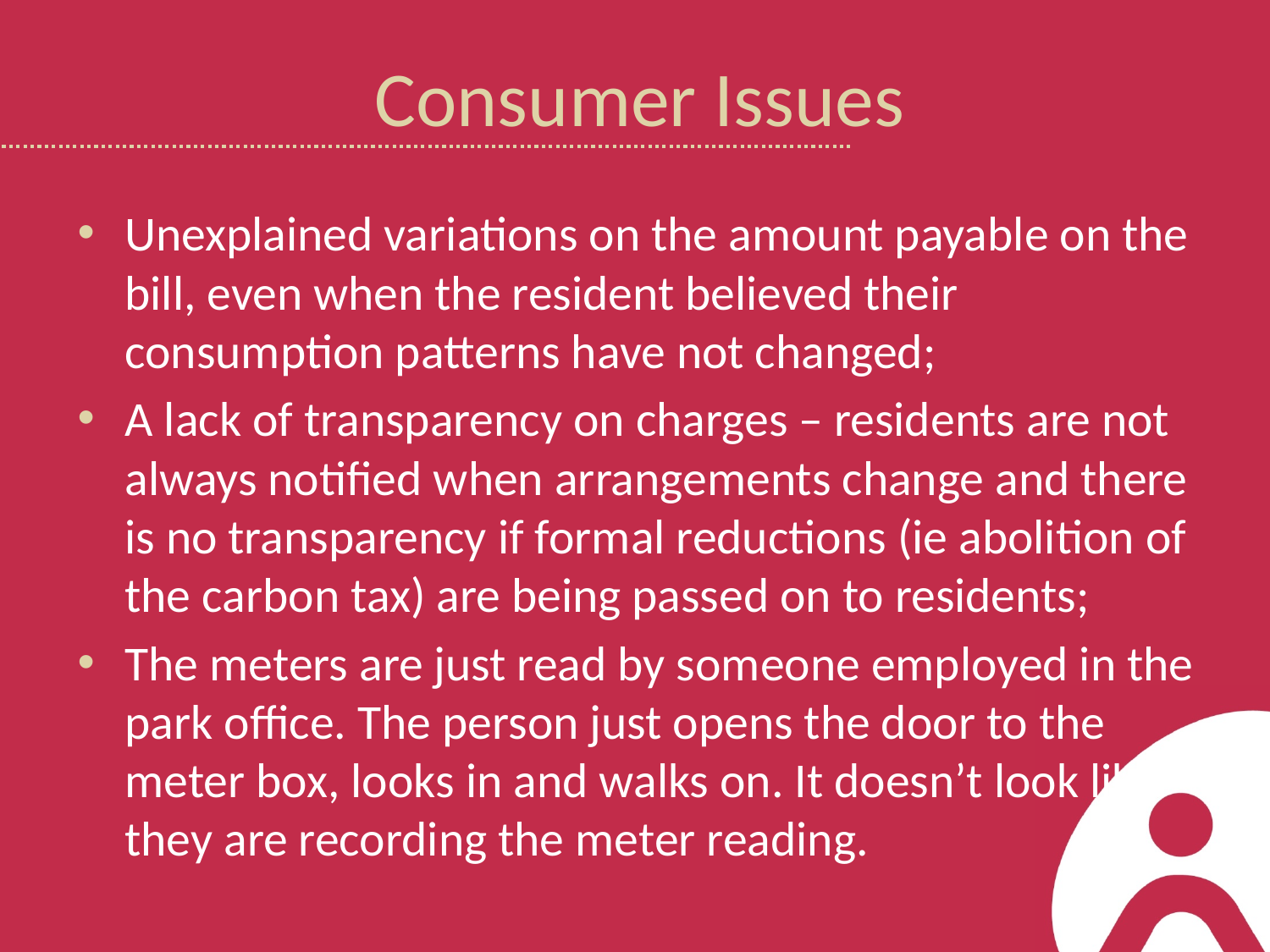

# Consumer Issues
Unexplained variations on the amount payable on the bill, even when the resident believed their consumption patterns have not changed;
A lack of transparency on charges – residents are not always notified when arrangements change and there is no transparency if formal reductions (ie abolition of the carbon tax) are being passed on to residents;
The meters are just read by someone employed in the park office. The person just opens the door to the meter box, looks in and walks on. It doesn’t look like they are recording the meter reading.